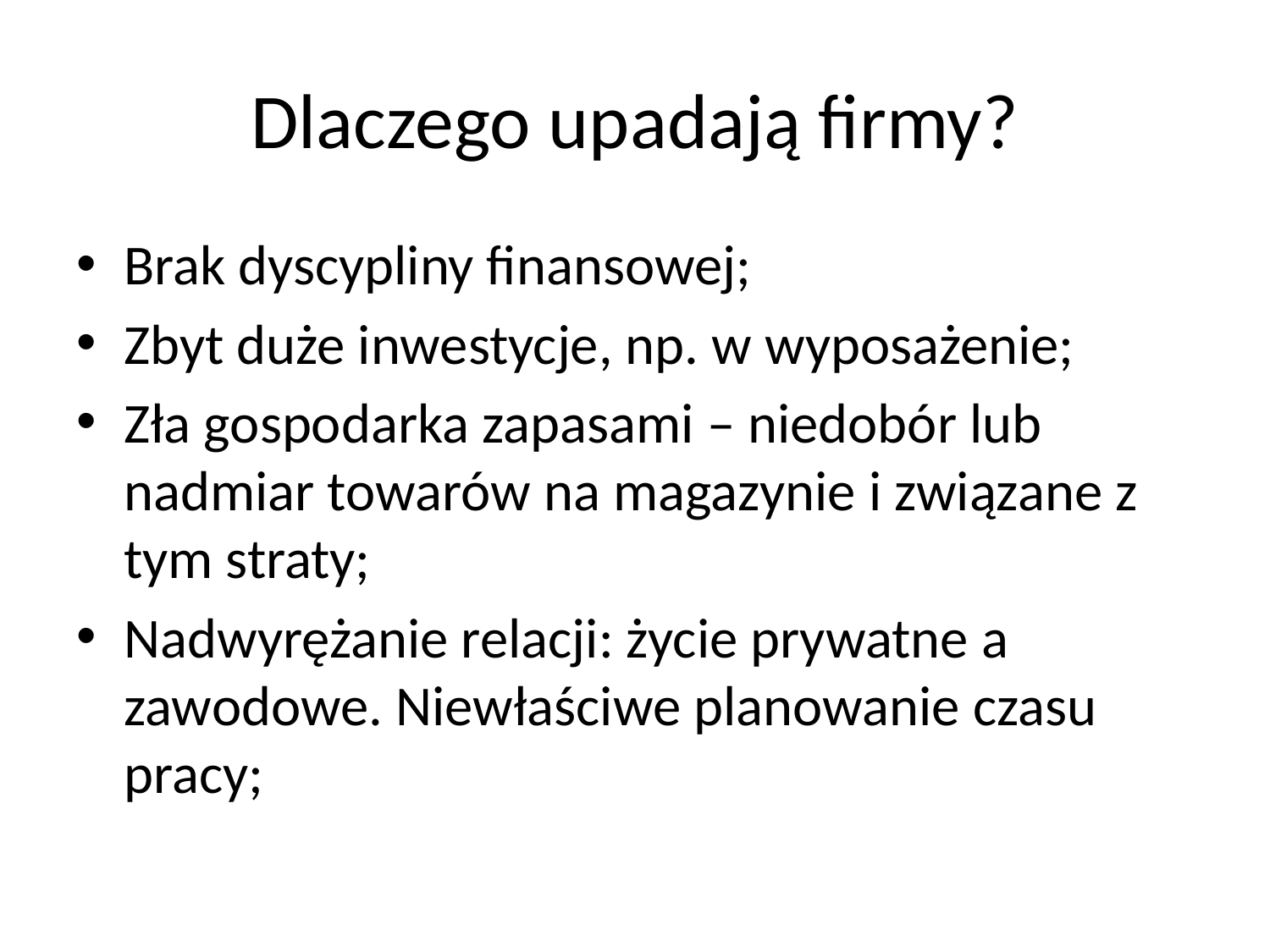

# Dlaczego upadają firmy?
Brak dyscypliny finansowej;
Zbyt duże inwestycje, np. w wyposażenie;
Zła gospodarka zapasami – niedobór lub nadmiar towarów na magazynie i związane z tym straty;
Nadwyrężanie relacji: życie prywatne a zawodowe. Niewłaściwe planowanie czasu pracy;